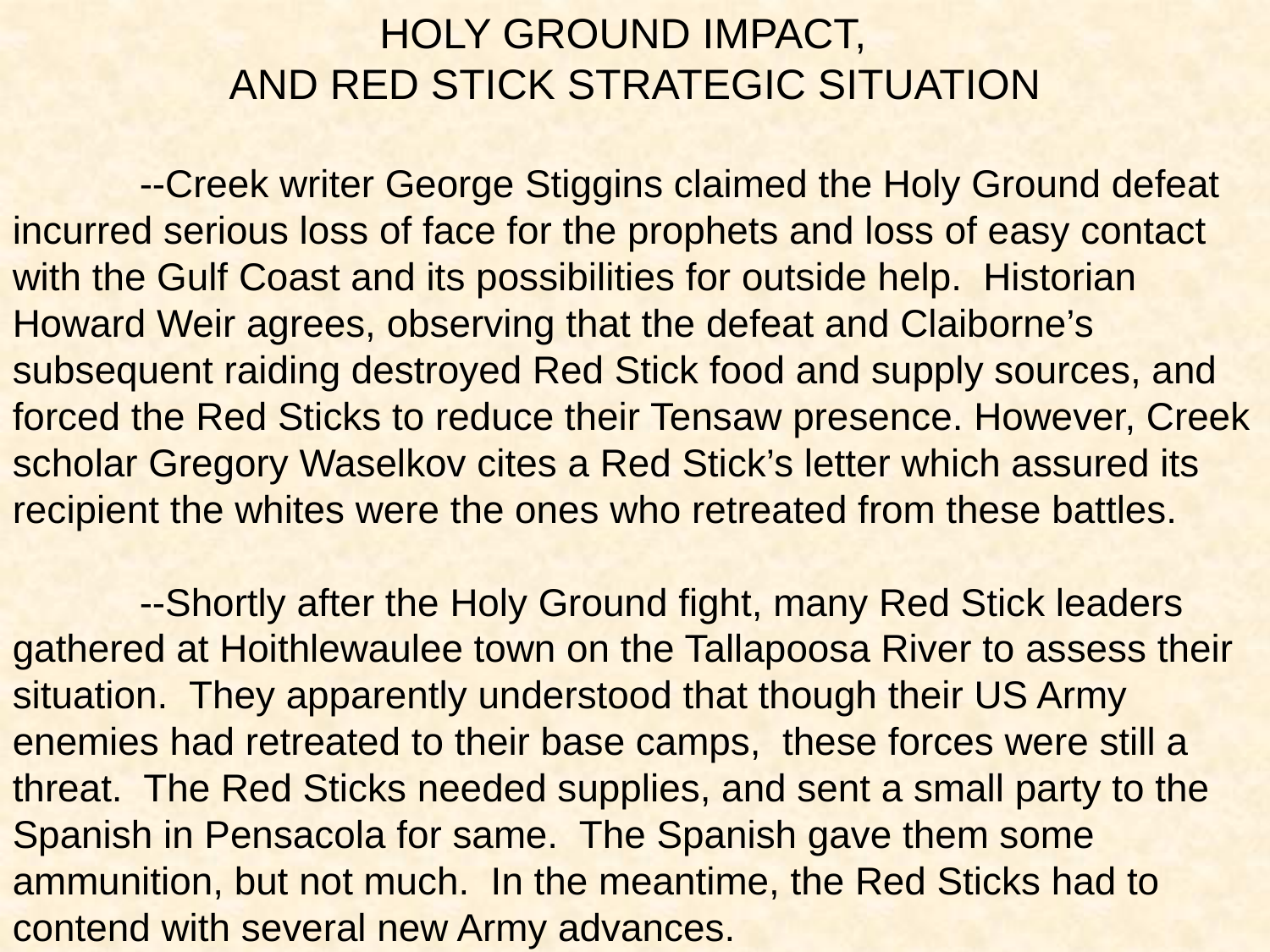

HOLY GROUND IMPACT,
AND RED STICK STRATEGIC SITUATION

	--Creek writer George Stiggins claimed the Holy Ground defeat incurred serious loss of face for the prophets and loss of easy contact with the Gulf Coast and its possibilities for outside help.  Historian Howard Weir agrees, observing that the defeat and Claiborne’s subsequent raiding destroyed Red Stick food and supply sources, and forced the Red Sticks to reduce their Tensaw presence. However, Creek scholar Gregory Waselkov cites a Red Stick’s letter which assured its recipient the whites were the ones who retreated from these battles.

	--Shortly after the Holy Ground fight, many Red Stick leaders gathered at Hoithlewaulee town on the Tallapoosa River to assess their situation.  They apparently understood that though their US Army enemies had retreated to their base camps,  these forces were still a threat.  The Red Sticks needed supplies, and sent a small party to the Spanish in Pensacola for same.  The Spanish gave them some ammunition, but not much.  In the meantime, the Red Sticks had to contend with several new Army advances.